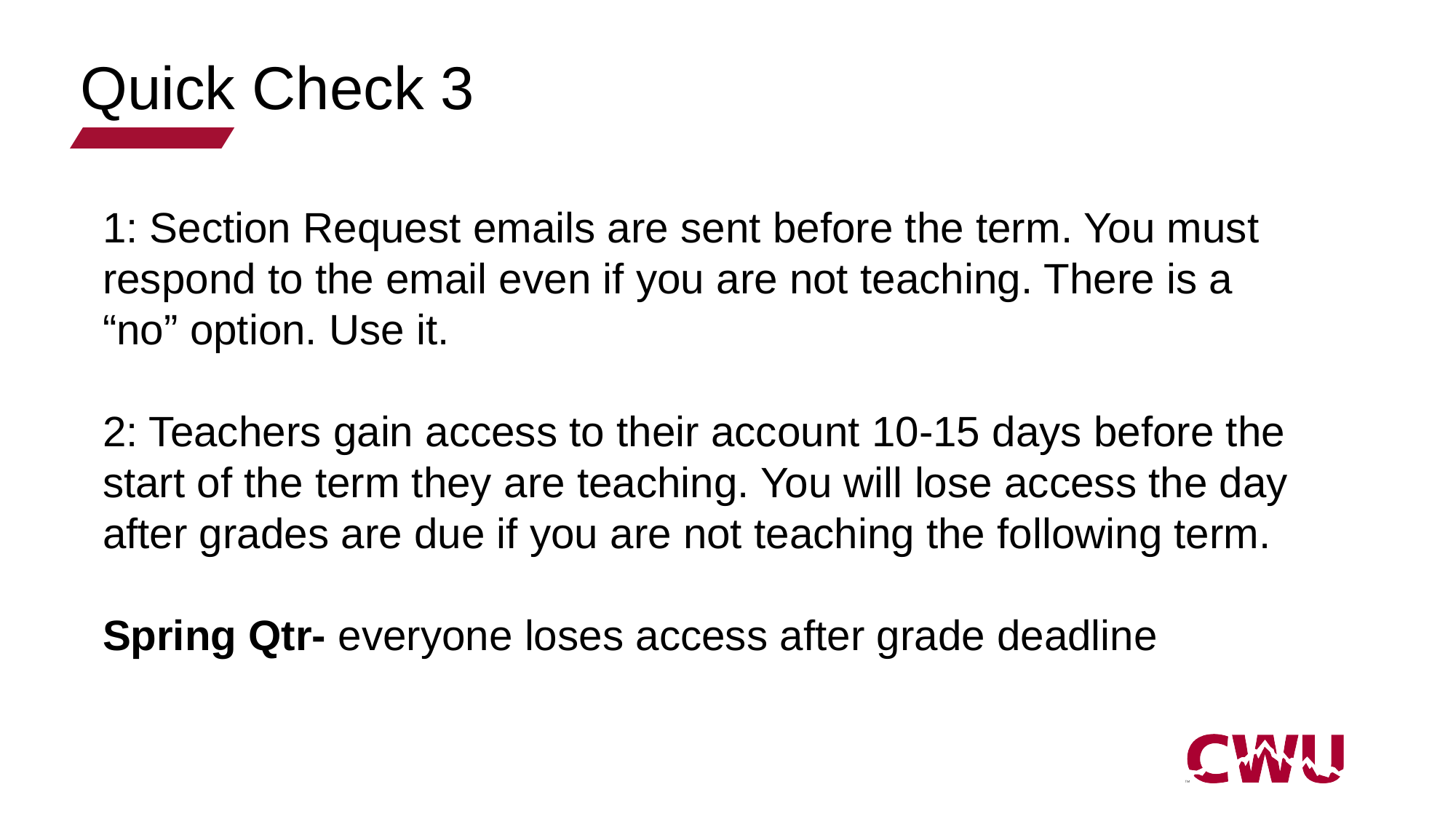

# Quick Check 3
1: Section Request emails are sent before the term. You must respond to the email even if you are not teaching. There is a “no” option. Use it.

2: Teachers gain access to their account 10-15 days before the start of the term they are teaching. You will lose access the day after grades are due if you are not teaching the following term.

Spring Qtr- everyone loses access after grade deadline